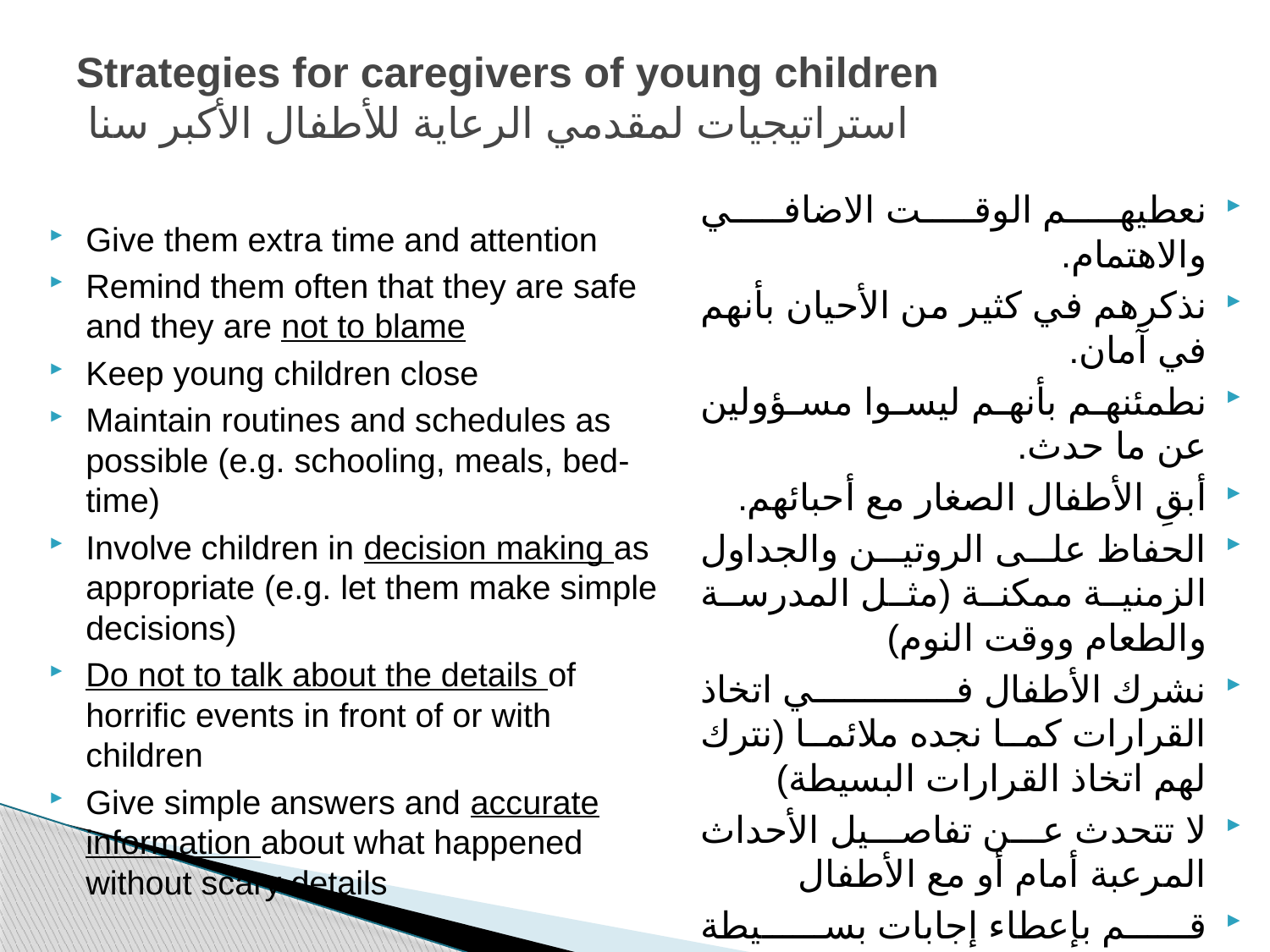

# Strategies for caregivers of young children استراتيجيات لمقدمي الرعاية للأطفال الأكبر سنا
نعطيهم الوقت الاضافي والاهتمام.
نذكرهم في كثير من الأحيان بأنهم في آمان.
نطمئنهم بأنهم ليسوا مسؤولين عن ما حدث.
أبقِ الأطفال الصغار مع أحبائهم.
الحفاظ على الروتين والجداول الزمنية ممكنة (مثل المدرسة والطعام ووقت النوم)
نشرك الأطفال في اتخاذ القرارات كما نجده ملائما (نترك لهم اتخاذ القرارات البسيطة)
لا تتحدث عن تفاصيل الأحداث المرعبة أمام أو مع الأطفال
قم بإعطاء إجابات بسيطة ومعلومات دقيقة حول ما حدث دون تفاصيل مخيفة

Give them extra time and attention
Remind them often that they are safe and they are not to blame
Keep young children close
Maintain routines and schedules as possible (e.g. schooling, meals, bed-time)
Involve children in decision making as appropriate (e.g. let them make simple decisions)
Do not to talk about the details of horrific events in front of or with children
Give simple answers and accurate information about what happened without scary details